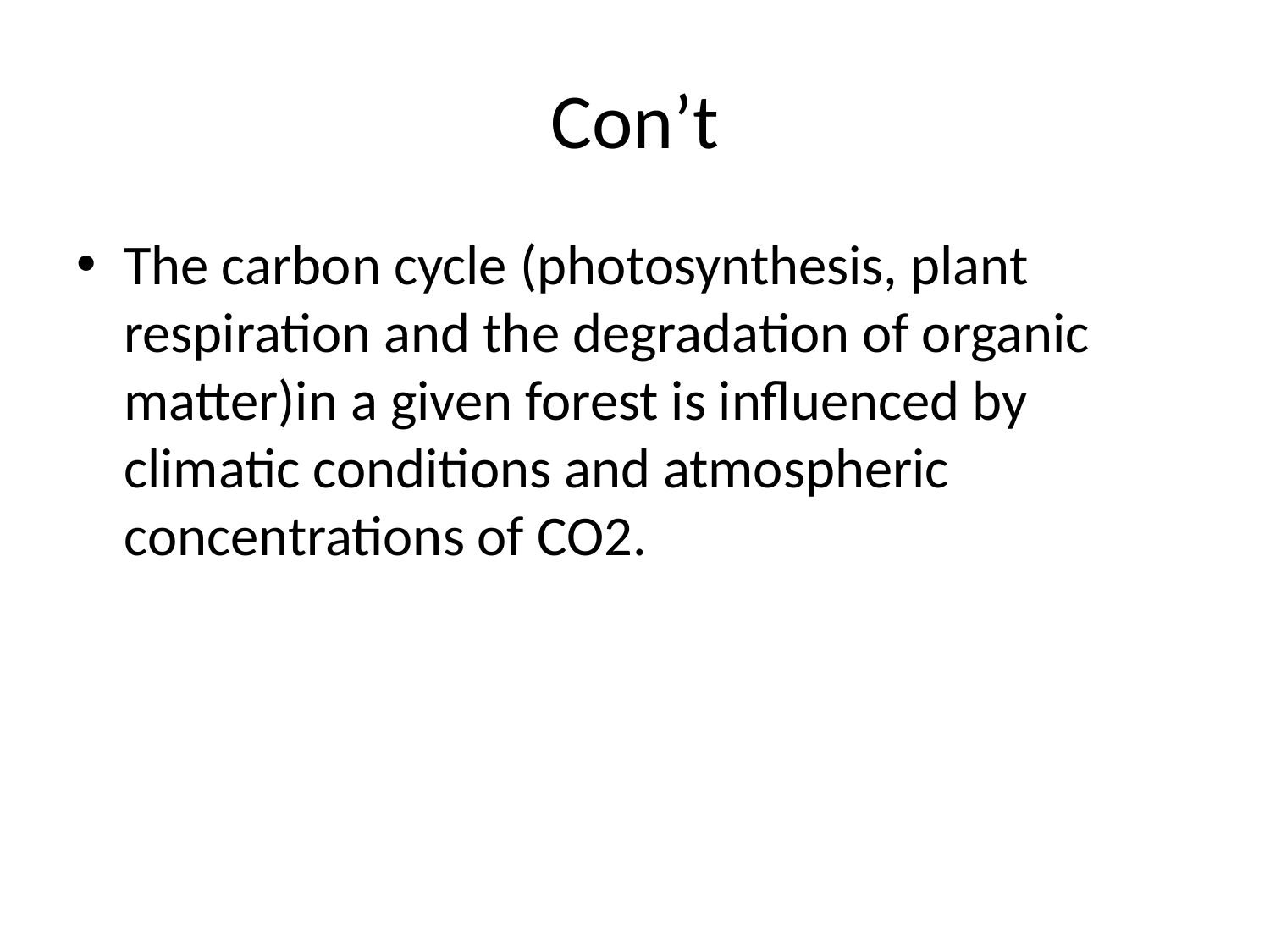

# Con’t
The carbon cycle (photosynthesis, plant respiration and the degradation of organic matter)in a given forest is influenced by climatic conditions and atmospheric concentrations of CO2.